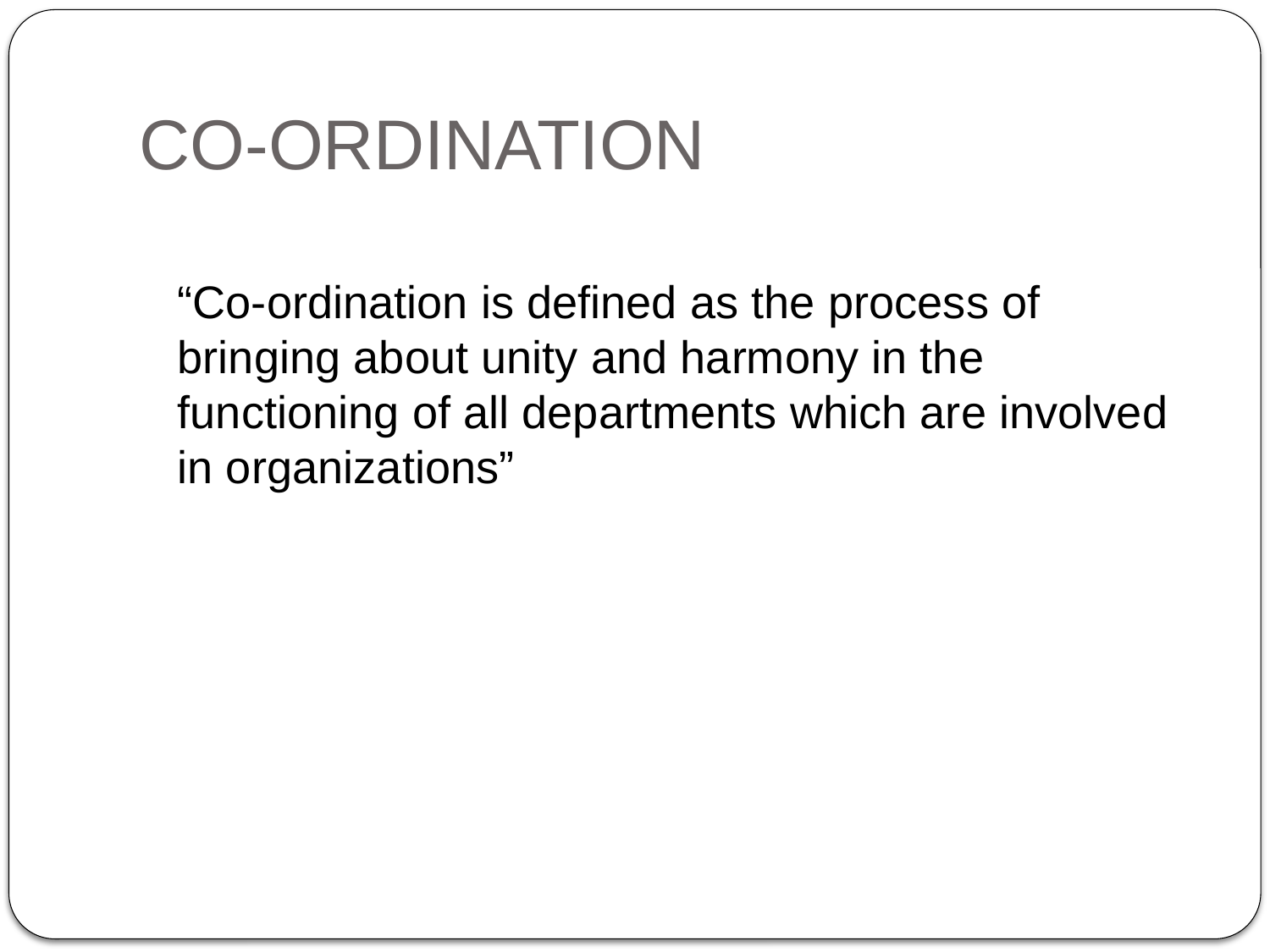

# CO-ORDINATION

	“Co-ordination is defined as the process of bringing about unity and harmony in the functioning of all departments which are involved in organizations”